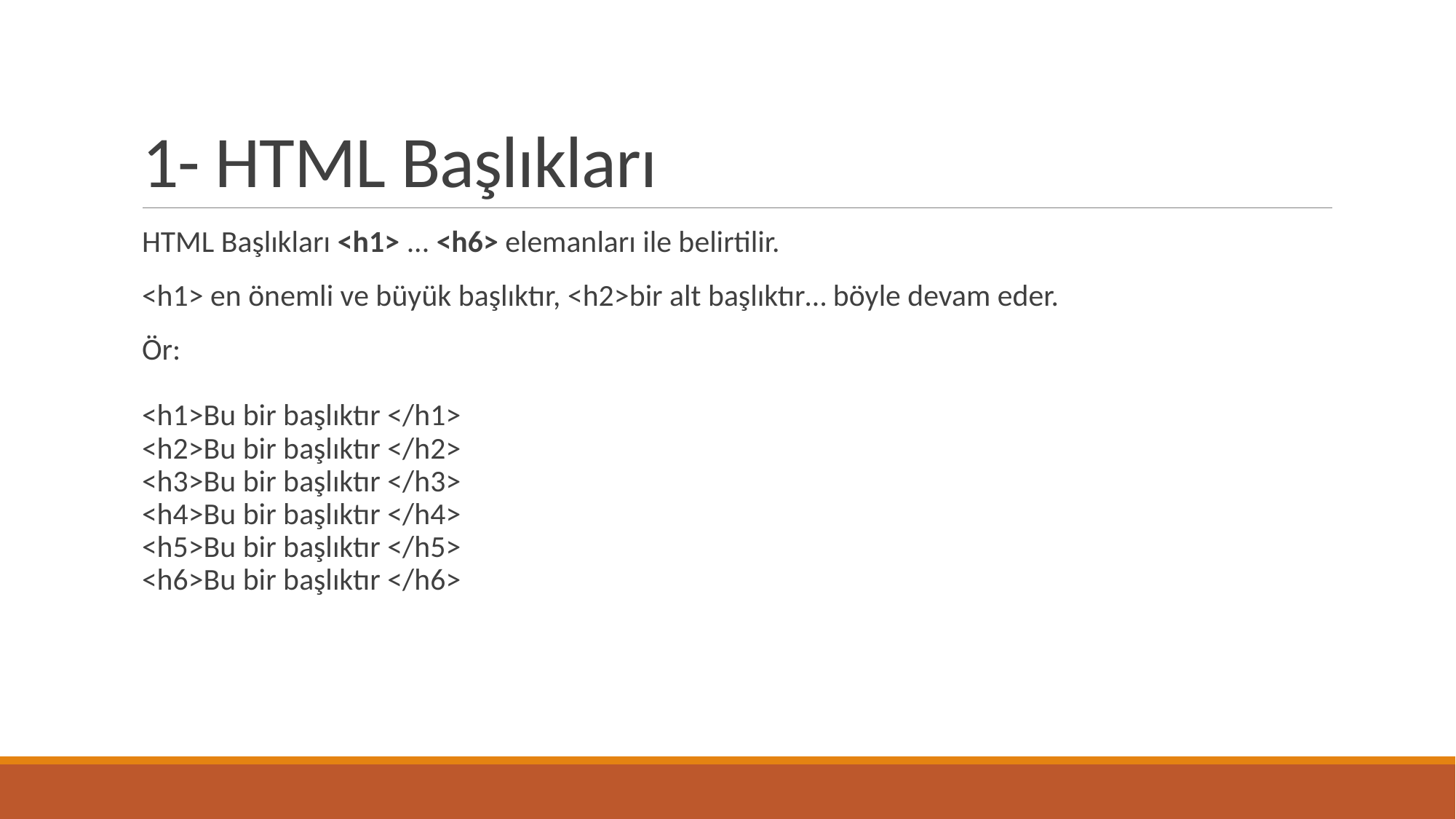

# 1- HTML Başlıkları
HTML Başlıkları <h1> ... <h6> elemanları ile belirtilir.
<h1> en önemli ve büyük başlıktır, <h2>bir alt başlıktır… böyle devam eder.
Ör:
<h1>Bu bir başlıktır </h1>
<h2>Bu bir başlıktır </h2>
<h3>Bu bir başlıktır </h3>
<h4>Bu bir başlıktır </h4>
<h5>Bu bir başlıktır </h5>
<h6>Bu bir başlıktır </h6>